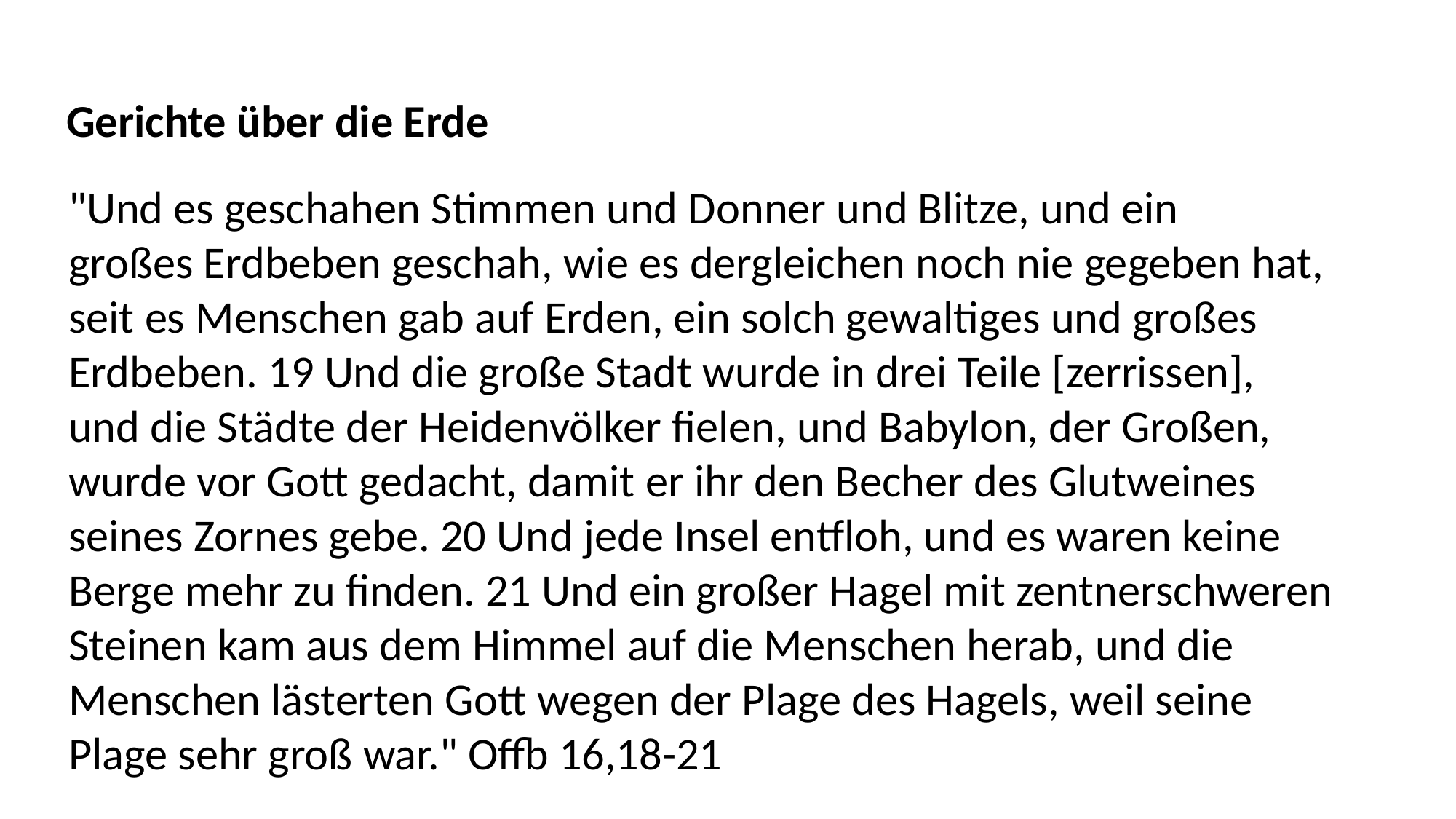

Gerichte über die Erde
"Und es geschahen Stimmen und Donner und Blitze, und ein
großes Erdbeben geschah, wie es dergleichen noch nie gegeben hat,
seit es Menschen gab auf Erden, ein solch gewaltiges und großes
Erdbeben. 19 Und die große Stadt wurde in drei Teile [zerrissen],
und die Städte der Heidenvölker fielen, und Babylon, der Großen,
wurde vor Gott gedacht, damit er ihr den Becher des Glutweines
seines Zornes gebe. 20 Und jede Insel entfloh, und es waren keine
Berge mehr zu finden. 21 Und ein großer Hagel mit zentnerschweren
Steinen kam aus dem Himmel auf die Menschen herab, und die
Menschen lästerten Gott wegen der Plage des Hagels, weil seine
Plage sehr groß war." Offb 16,18-21